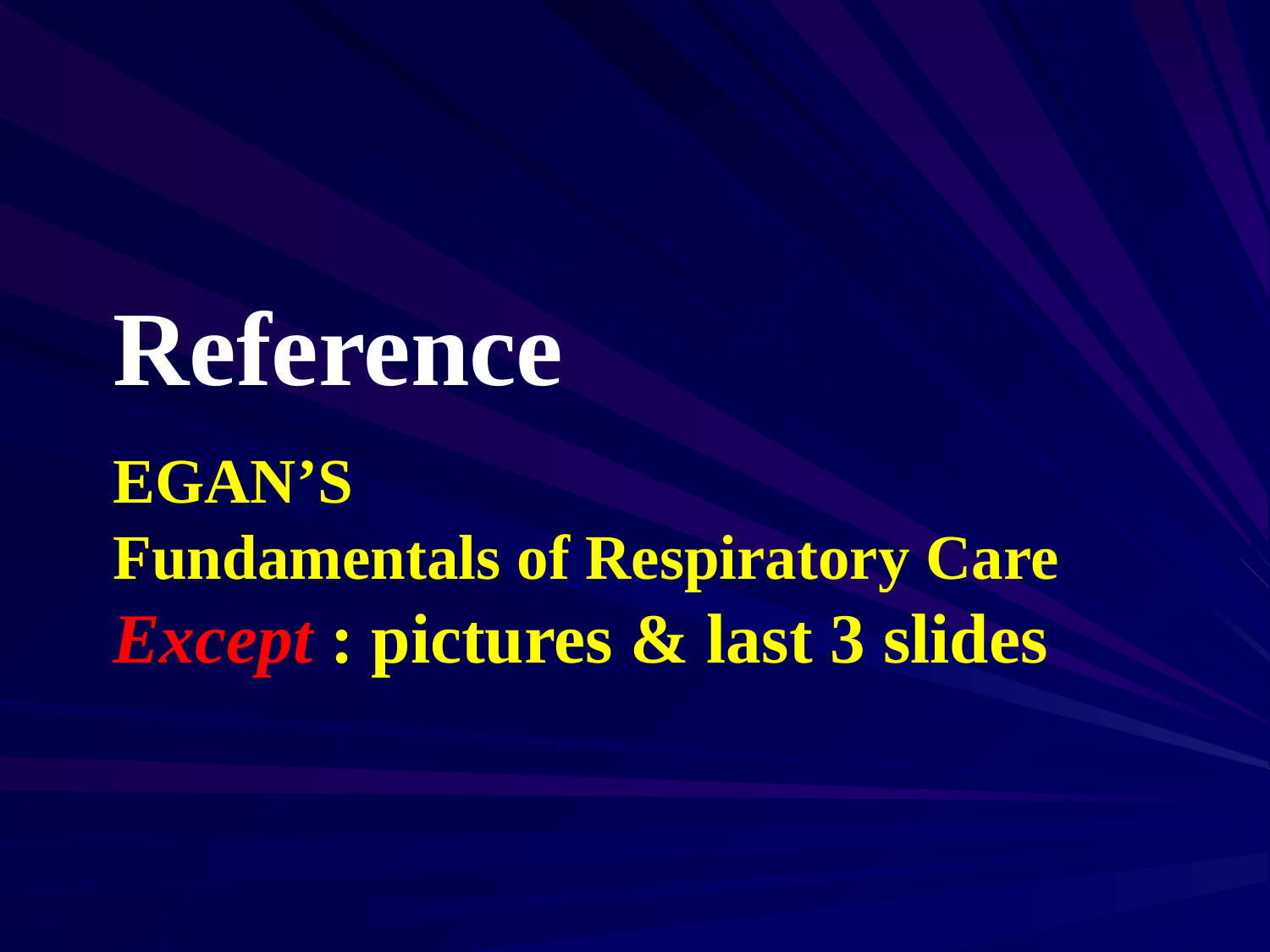

Reference
# EGAN’S Fundamentals of Respiratory Care Except : pictures & last 3 slides